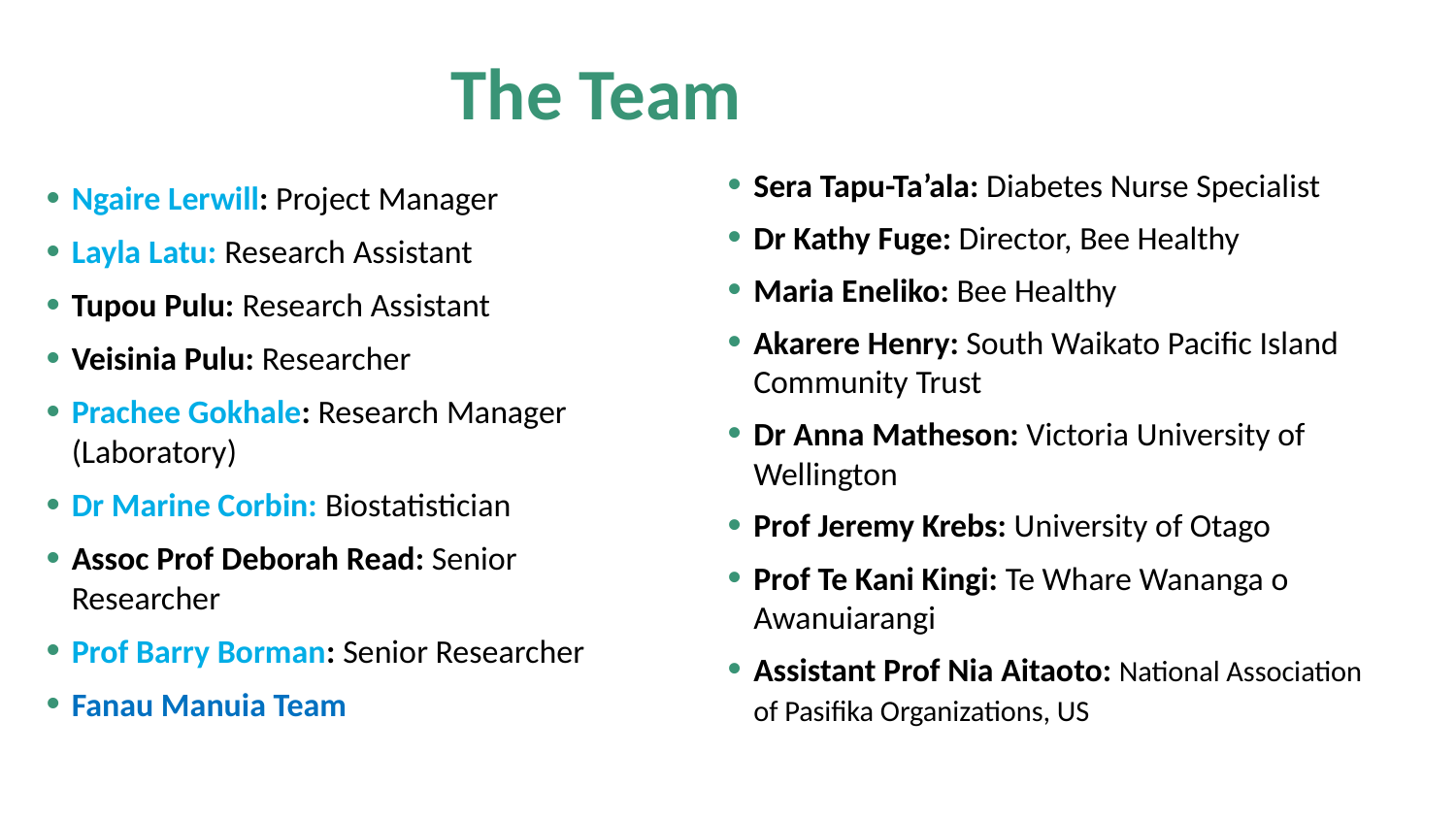

# The Team

Ngaire Lerwill: Project Manager
Layla Latu: Research Assistant
Tupou Pulu: Research Assistant
Veisinia Pulu: Researcher
Prachee Gokhale: Research Manager (Laboratory)
Dr Marine Corbin: Biostatistician
Assoc Prof Deborah Read: Senior Researcher
Prof Barry Borman: Senior Researcher
Fanau Manuia Team

Sera Tapu-Ta’ala: Diabetes Nurse Specialist
Dr Kathy Fuge: Director, Bee Healthy
Maria Eneliko: Bee Healthy
Akarere Henry: South Waikato Pacific Island Community Trust
Dr Anna Matheson: Victoria University of Wellington
Prof Jeremy Krebs: University of Otago
Prof Te Kani Kingi: Te Whare Wananga o Awanuiarangi
Assistant Prof Nia Aitaoto: National Association of Pasifika Organizations, US